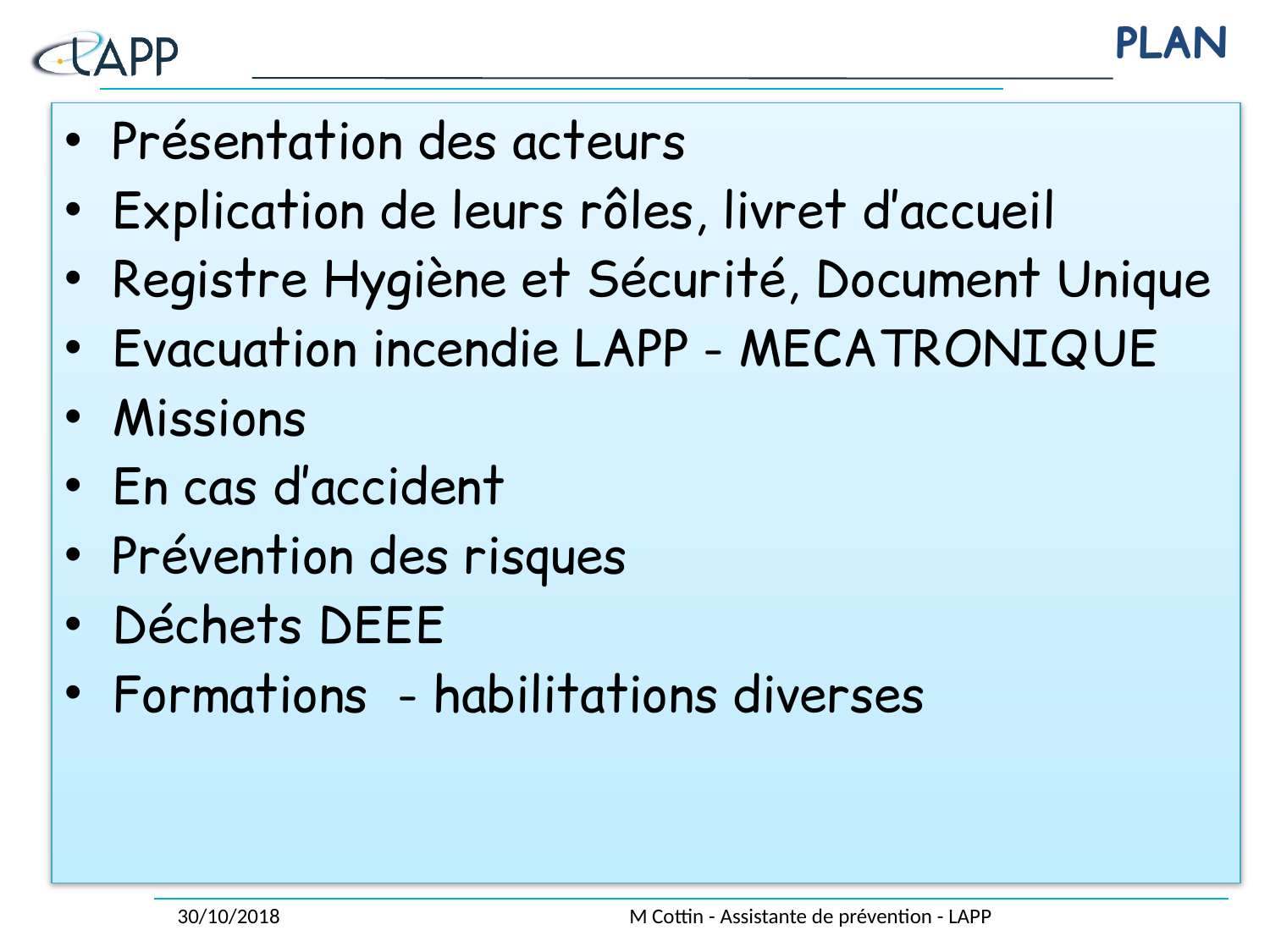

# PLAN
Présentation des acteurs
Explication de leurs rôles, livret d’accueil
Registre Hygiène et Sécurité, Document Unique
Evacuation incendie LAPP - MECATRONIQUE
Missions
En cas d’accident
Prévention des risques
Déchets DEEE
Formations  - habilitations diverses

30/10/2018
M Cottin - Assistante de prévention - LAPP